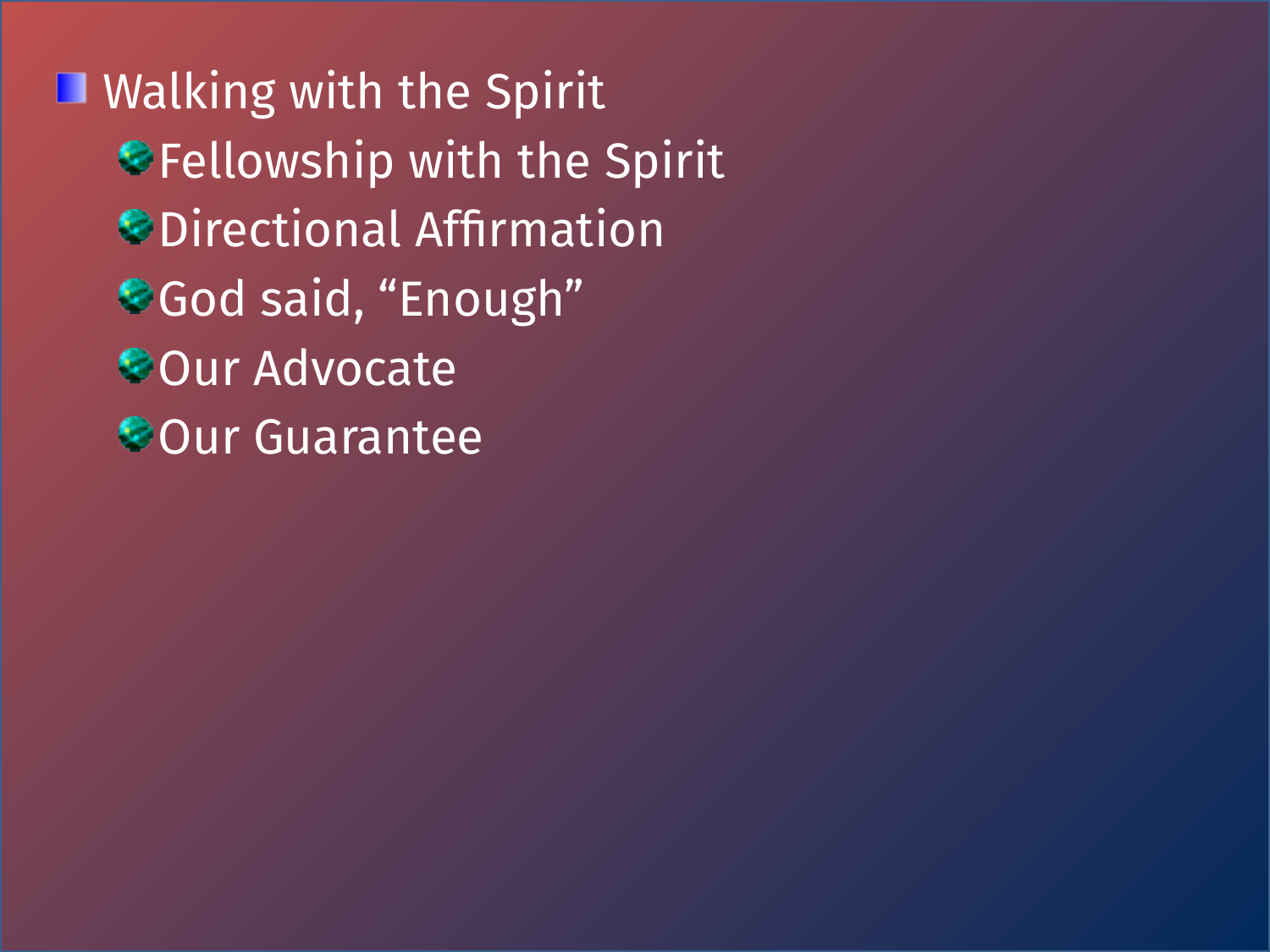

Walking with the Spirit
Fellowship with the Spirit
Directional Affirmation
God said, “Enough”
Our Advocate
Our Guarantee